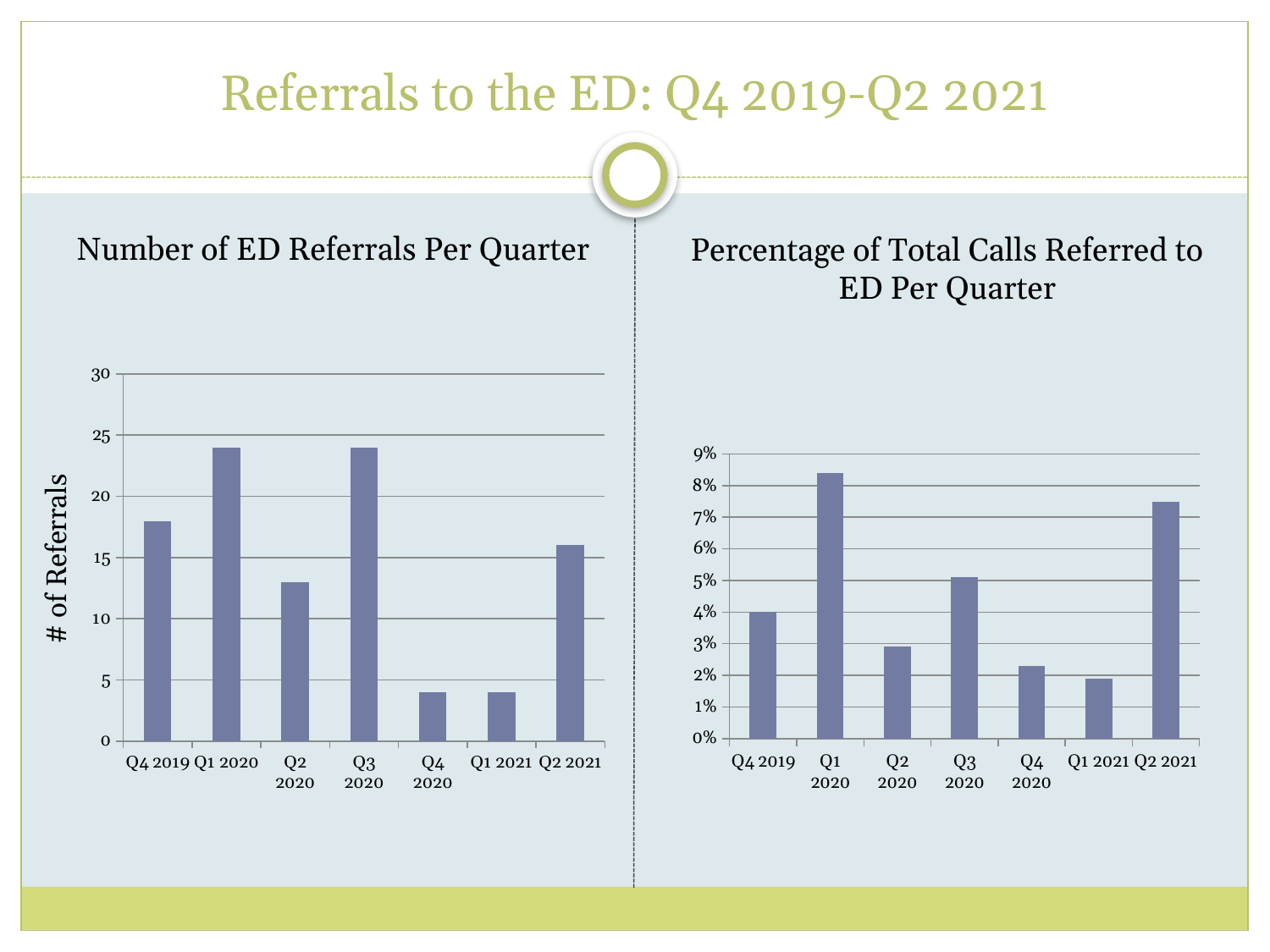

# Referrals to the ED: Q4 2019-Q2 2021
Number of ED Referrals Per Quarter
Percentage of Total Calls Referred to ED Per Quarter

### Chart

| Category |  |
|---|---|
| Q4 2019 | 18.0 |
| Q1 2020 | 24.0 |
| Q2 2020 | 13.0 |
| Q3 2020 | 24.0 |
| Q4 2020 | 4.0 |
| Q1 2021 | 4.0 |
| Q2 2021 | 16.0 |

### Chart

| Category |  |
|---|---|
| Q4 2019 | 0.04 |
| Q1 2020 | 0.084 |
| Q2 2020 | 0.029 |
| Q3 2020 | 0.051 |
| Q4 2020 | 0.023 |
| Q1 2021 | 0.019 |
| Q2 2021 | 0.075 |
# of Referrals